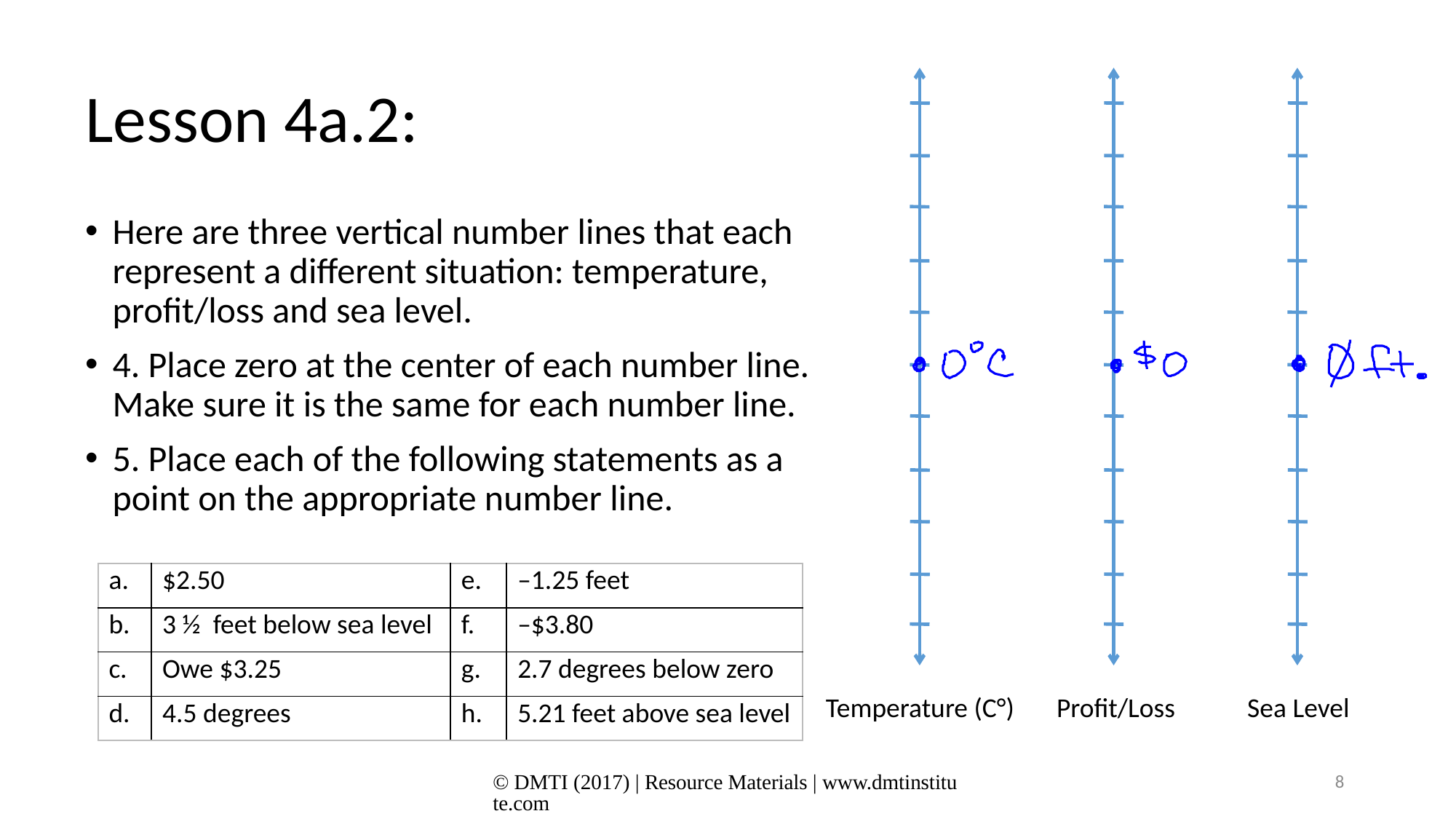

# Lesson 4a.2:

Here are three vertical number lines that each represent a different situation: temperature, profit/loss and sea level.
4. Place zero at the center of each number line. Make sure it is the same for each number line.
5. Place each of the following statements as a point on the appropriate number line.

| a. | $2.50 | e. | –1.25 feet |
| --- | --- | --- | --- |
| b. | 3 ½ feet below sea level | f. | –$3.80 |
| c. | Owe $3.25 | g. | 2.7 degrees below zero |
| d. | 4.5 degrees | h. | 5.21 feet above sea level |
Temperature (C°)
Sea Level
Profit/Loss
© DMTI (2017) | Resource Materials | www.dmtinstitute.com
8